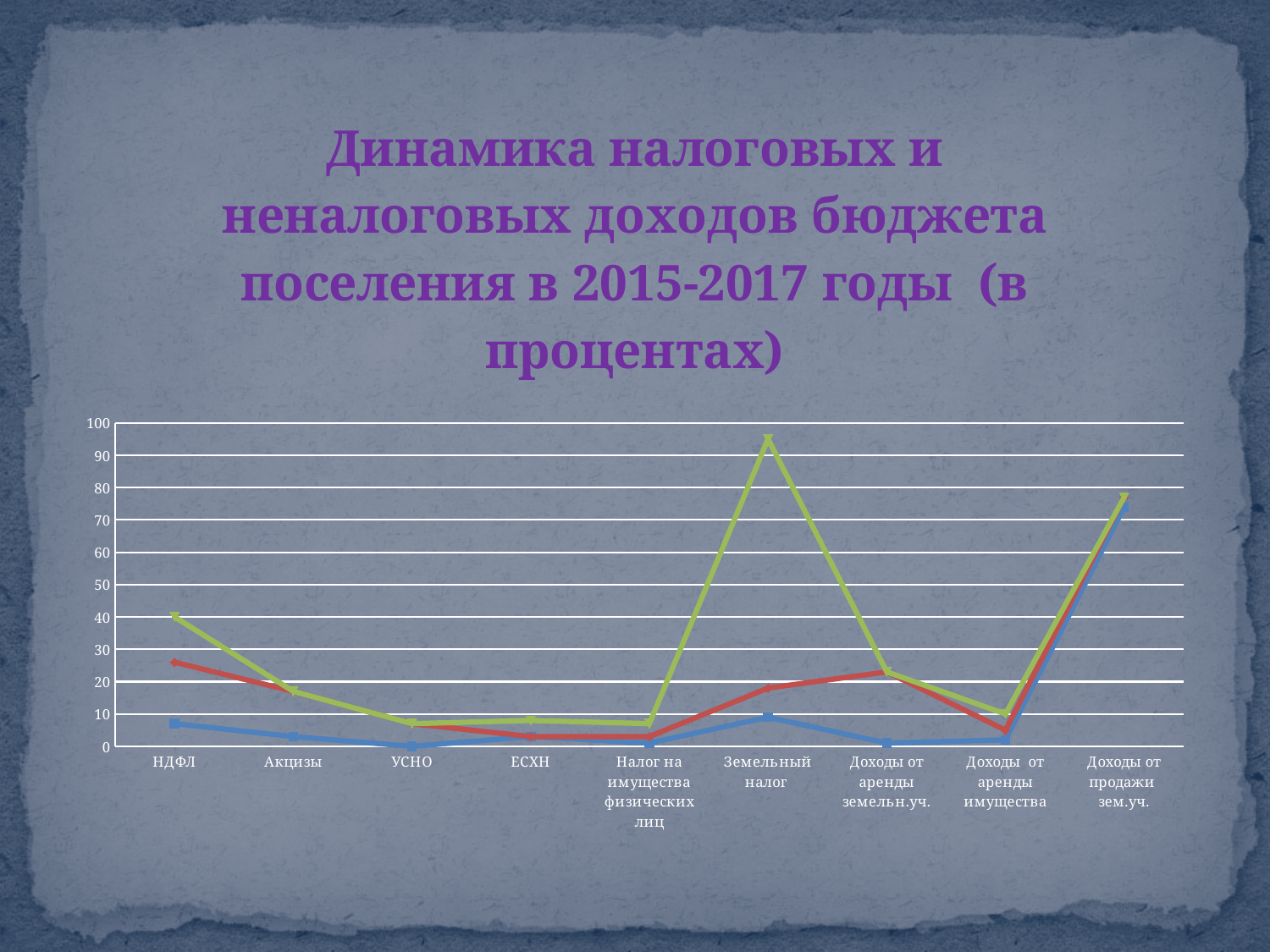

### Chart: Динамика налоговых и неналоговых доходов бюджета поселения в 2015-2017 годы  (в процентах)

| Category | 2015 год | 2016год2 | 2017 год |
|---|---|---|---|
| НДФЛ | 7.0 | 19.0 | 14.0 |
| Акцизы | 3.0 | 14.0 | 0.0 |
| УСНО | 0.0 | 7.0 | 0.0 |
| ЕСХН | 3.0 | 0.0 | 5.0 |
| Налог на имущества физических лиц | 1.0 | 2.0 | 4.0 |
| Земельный налог  | 9.0 | 9.0 | 77.0 |
| Доходы от аренды земельн.уч. | 1.0 | 22.0 | 0.0 |
| Доходы  от аренды имущества | 2.0 | 3.0 | 5.0 |
| Доходы от продажи  зем.уч. | 74.0 | 3.0 | 0.0 |